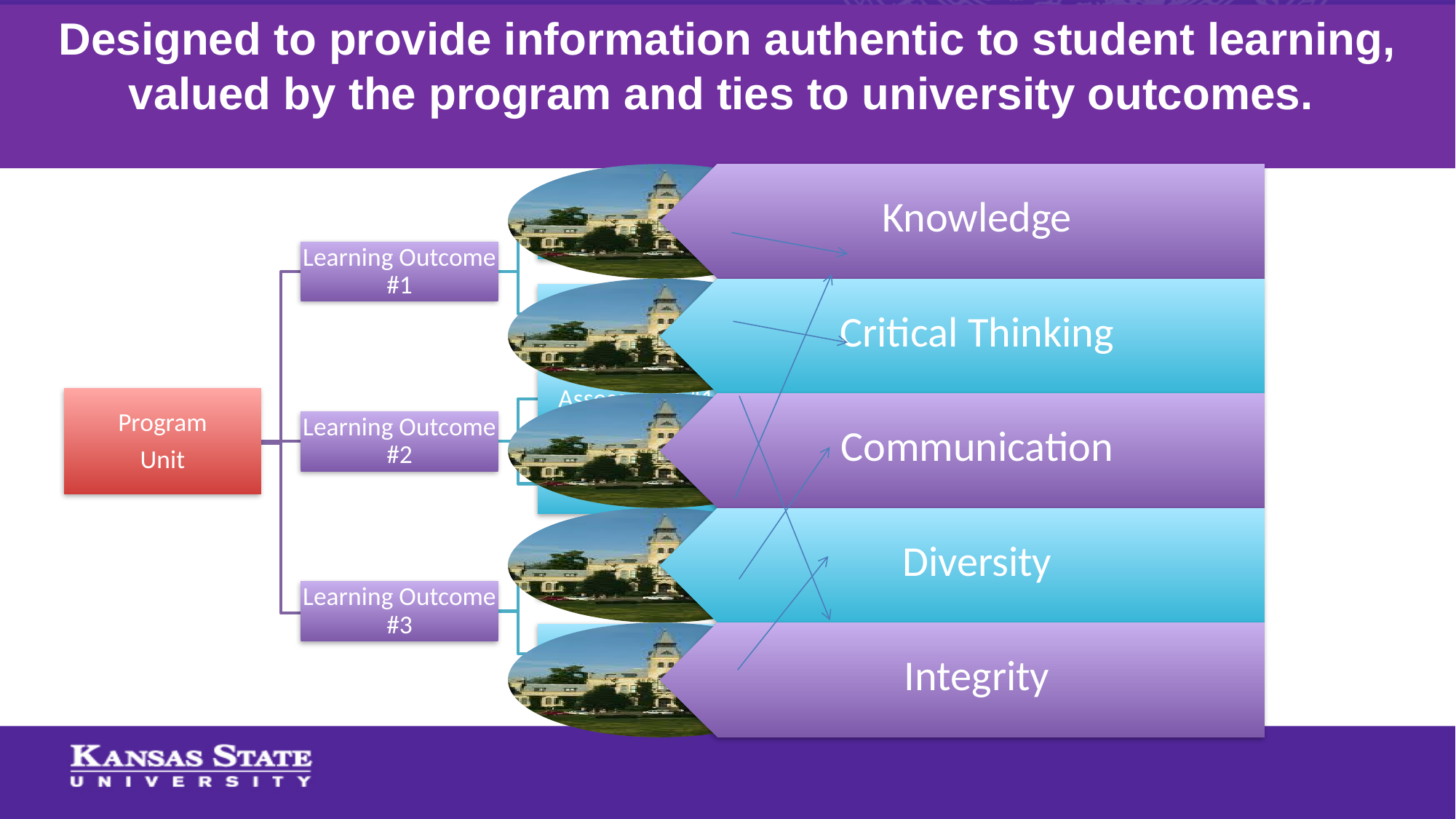

Designed to provide information authentic to student learning, valued by the program and ties to university outcomes.
Knowledge
Critical Thinking
Communication
Diversity
Integrity
Assessment #1

Learning Outcome #1

Assessment #2
Assessment #1
Program
Unit

Learning Outcome #2

Assessment #2
Assessment #1

Learning Outcome #3

Assessment #2